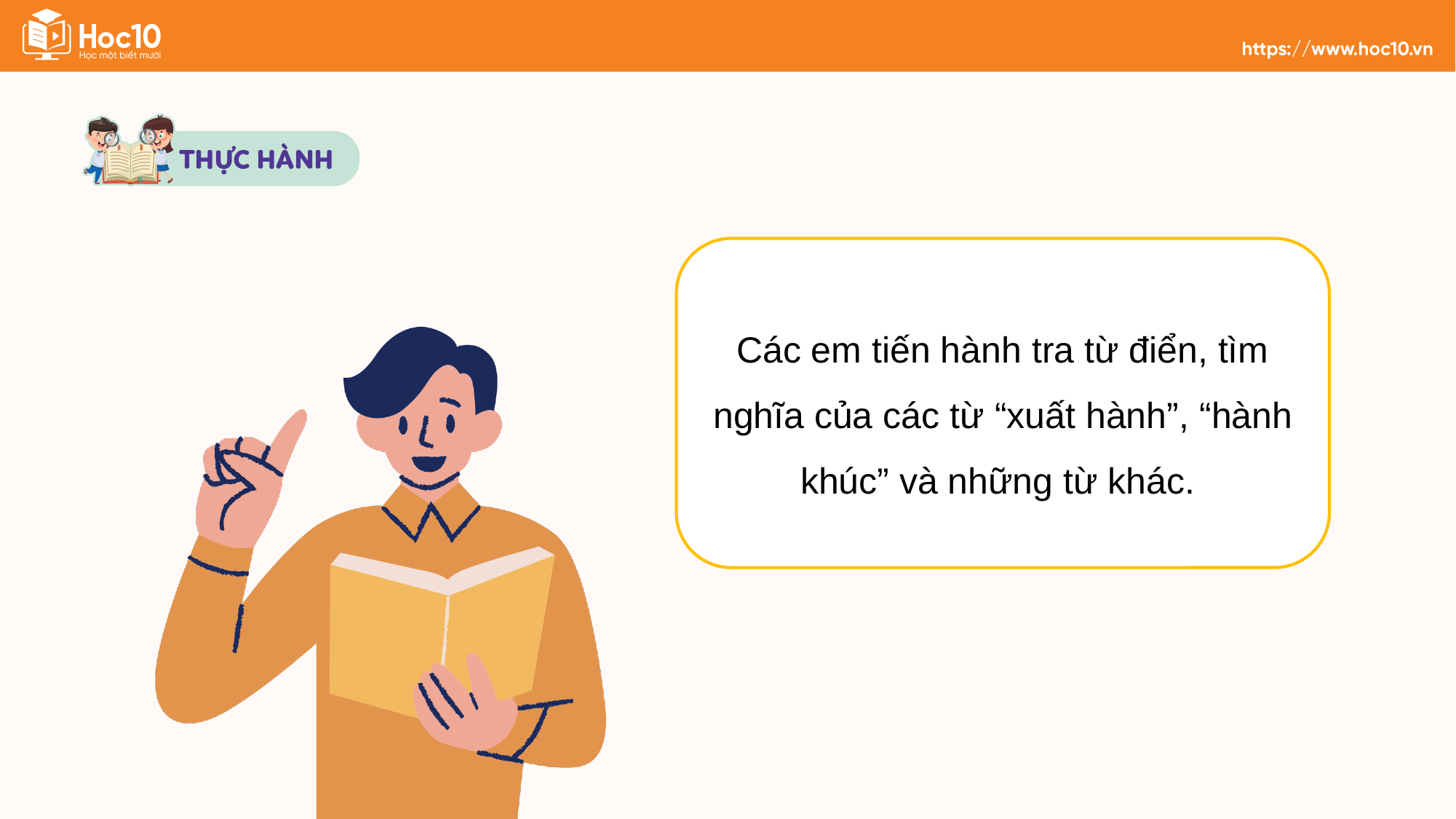

Các em tiến hành tra từ điển, tìm nghĩa của các từ “xuất hành”, “hành khúc” và những từ khác.